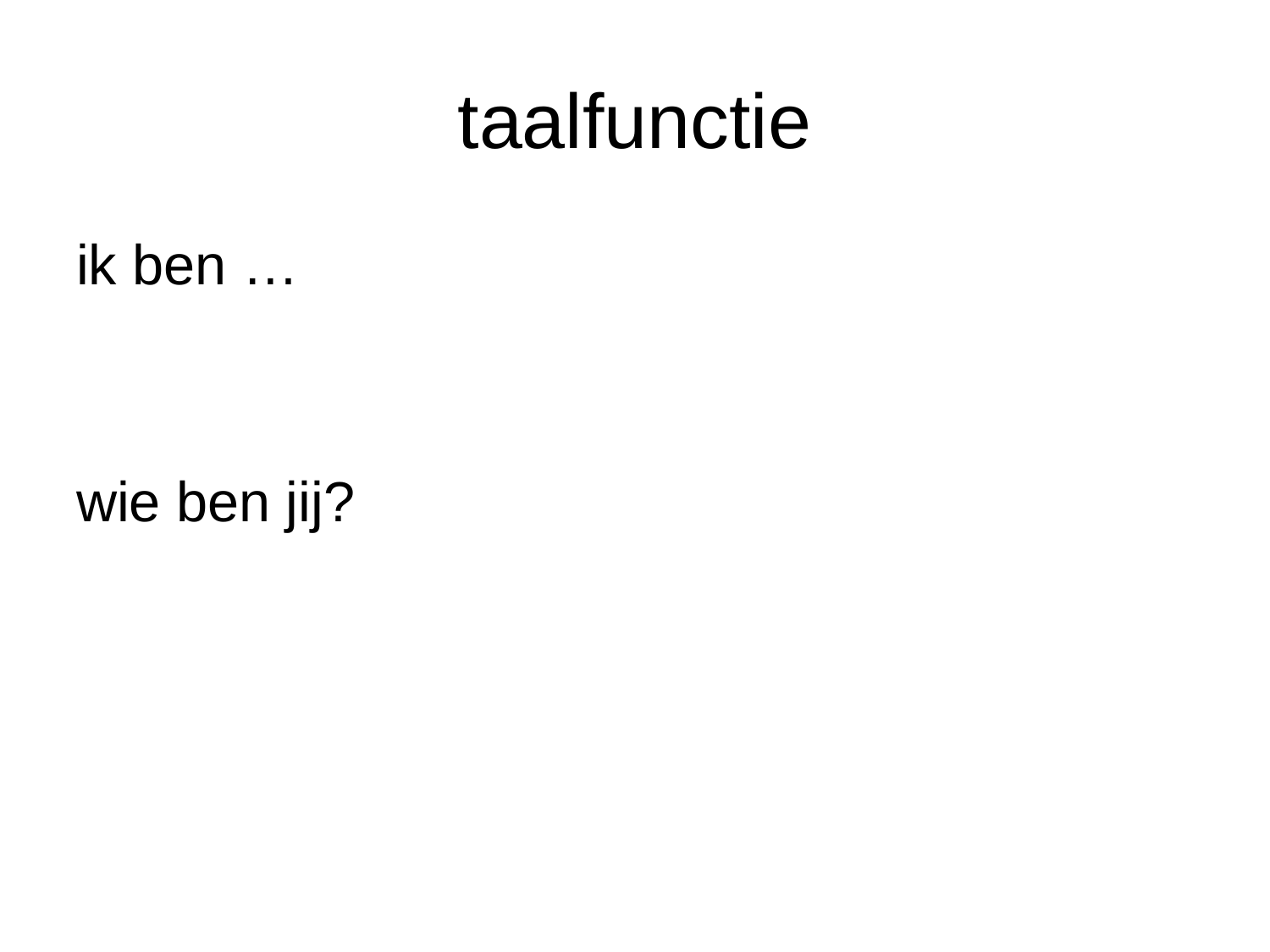

# taalfunctie
ik ben …

wie ben jij?